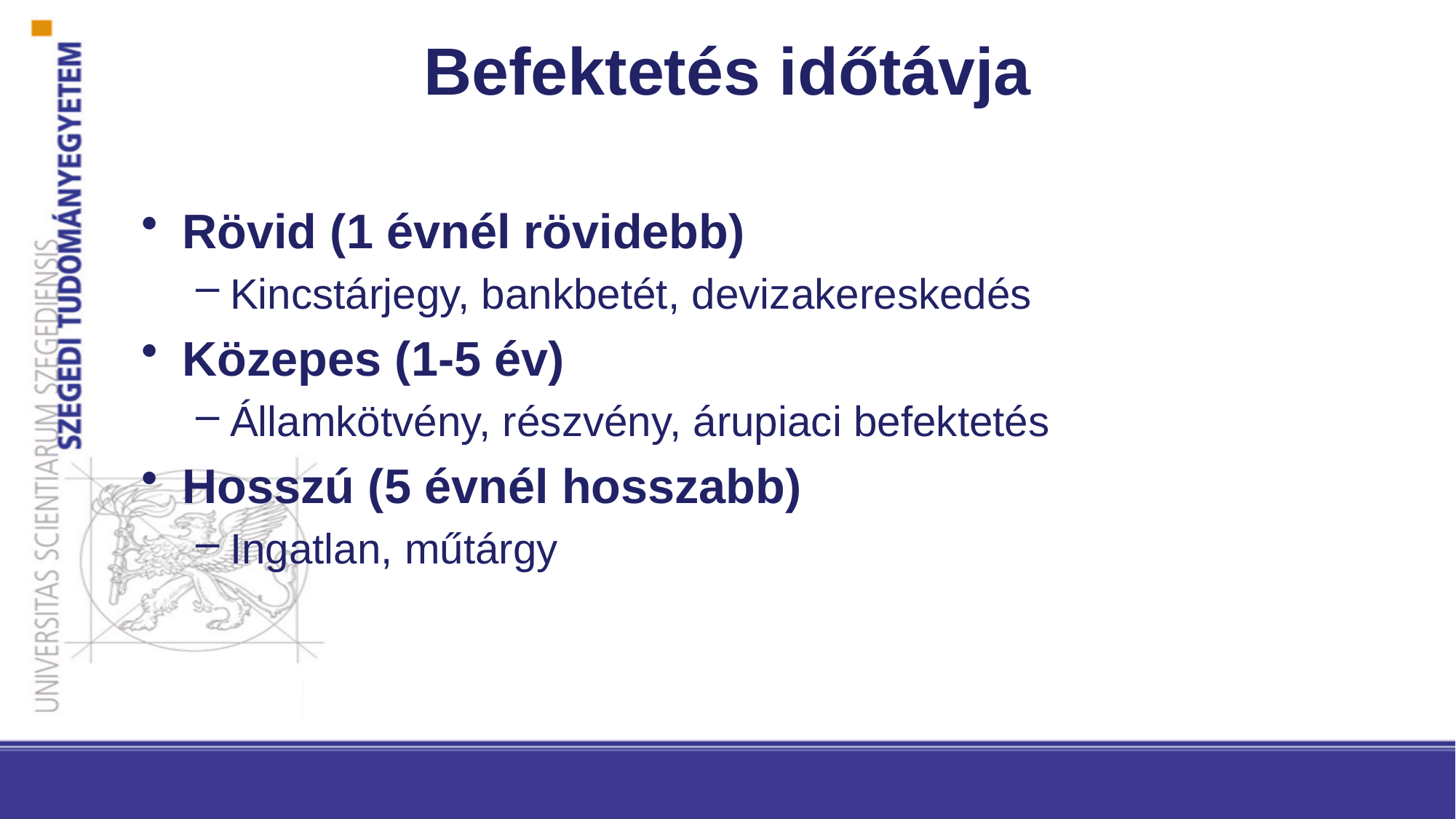

# Befektetés időtávja
Rövid (1 évnél rövidebb)
Kincstárjegy, bankbetét, devizakereskedés
Közepes (1-5 év)
Államkötvény, részvény, árupiaci befektetés
Hosszú (5 évnél hosszabb)
Ingatlan, műtárgy